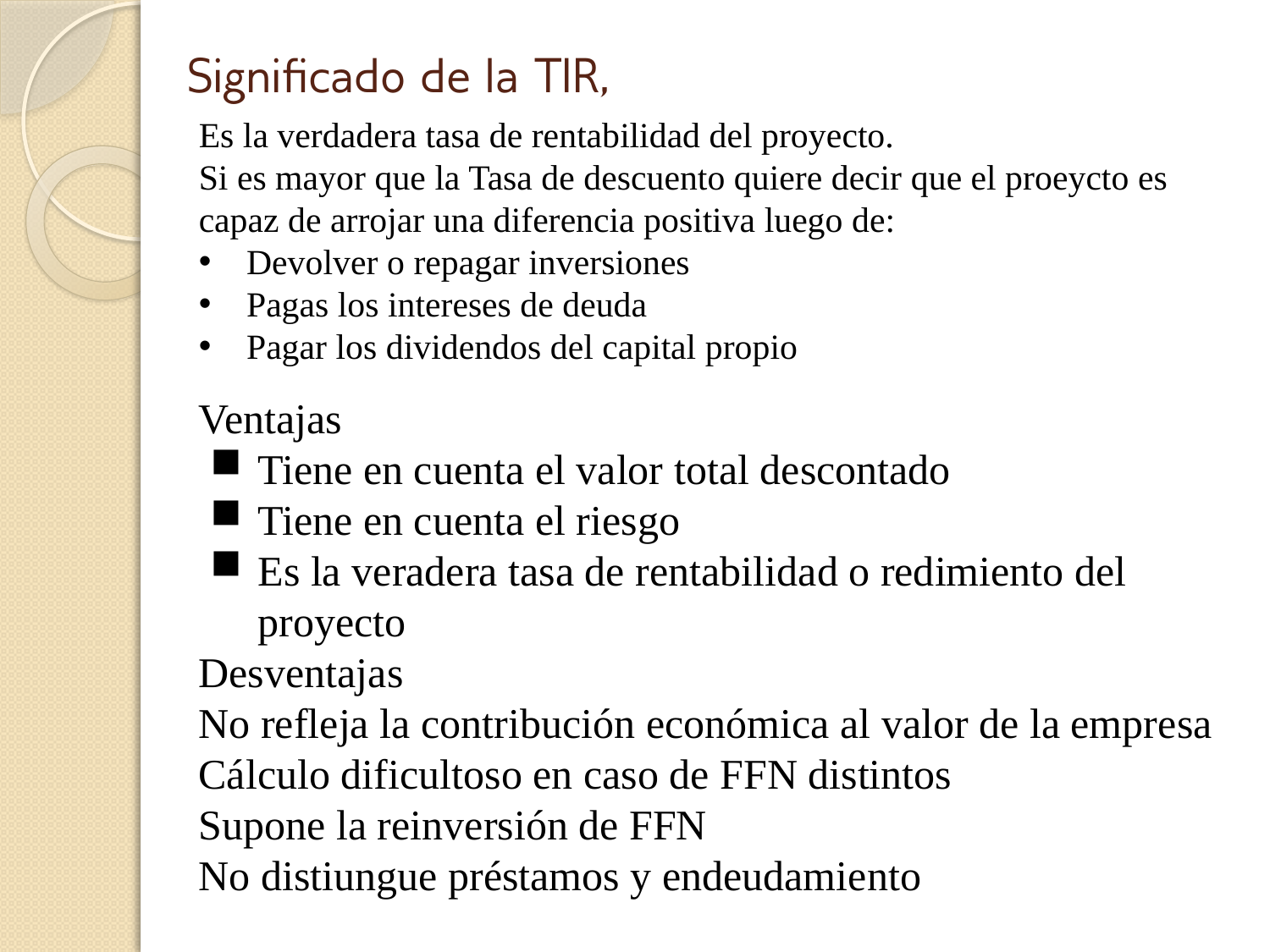

# Significado de la TIR,
Es la verdadera tasa de rentabilidad del proyecto.
Si es mayor que la Tasa de descuento quiere decir que el proeycto es capaz de arrojar una diferencia positiva luego de:
Devolver o repagar inversiones
Pagas los intereses de deuda
Pagar los dividendos del capital propio

Ventajas
Tiene en cuenta el valor total descontado
Tiene en cuenta el riesgo
Es la veradera tasa de rentabilidad o redimiento del proyecto
Desventajas
No refleja la contribución económica al valor de la empresa
Cálculo dificultoso en caso de FFN distintos
Supone la reinversión de FFN
No distiungue préstamos y endeudamiento